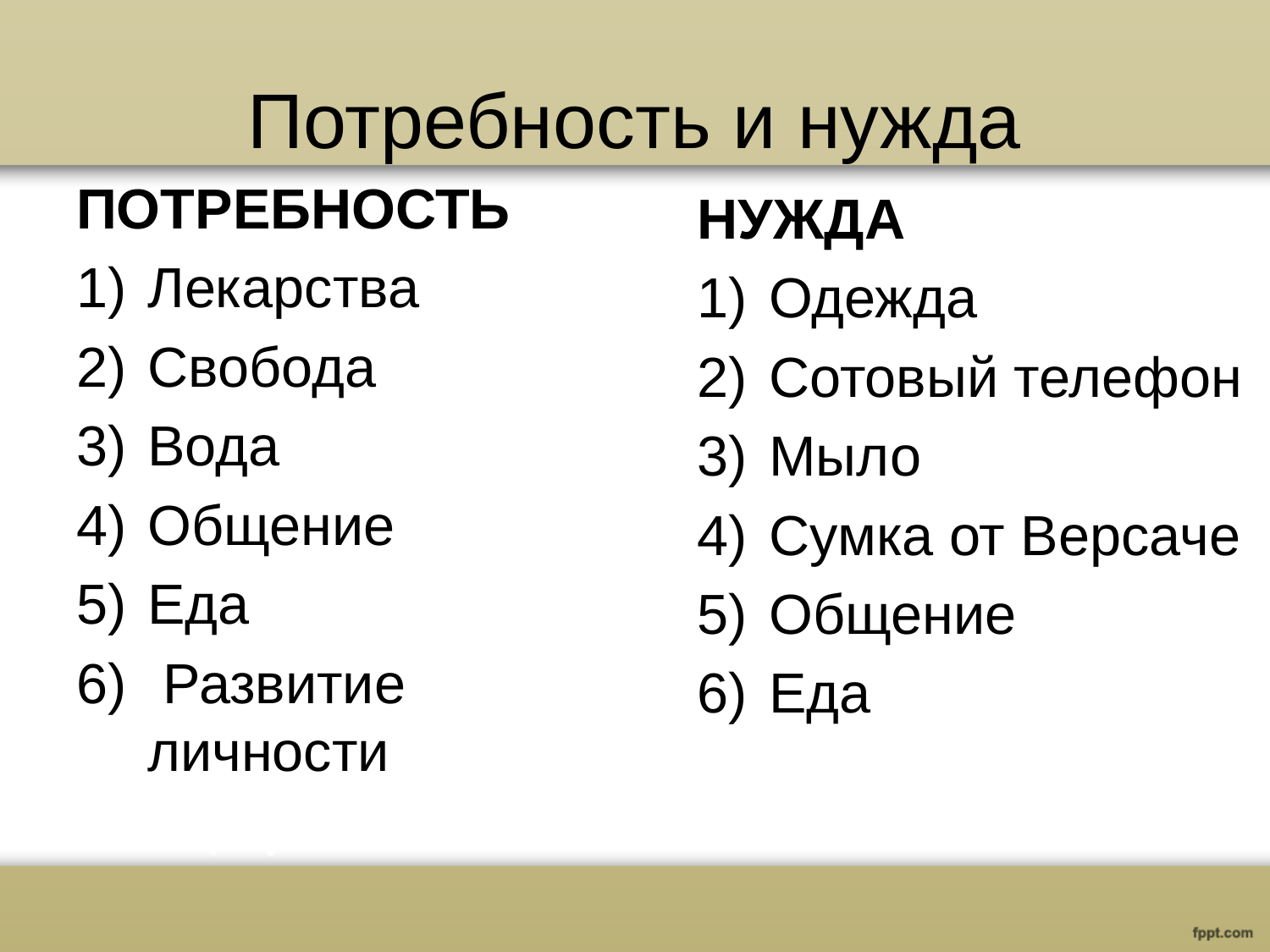

# Потребность и нужда
ПОТРЕБНОСТЬ
Лекарства
Свобода
Вода
Общение
Еда
 Развитие личности
НУЖДА
Одежда
Сотовый телефон
Мыло
Сумка от Версаче
Общение
Еда